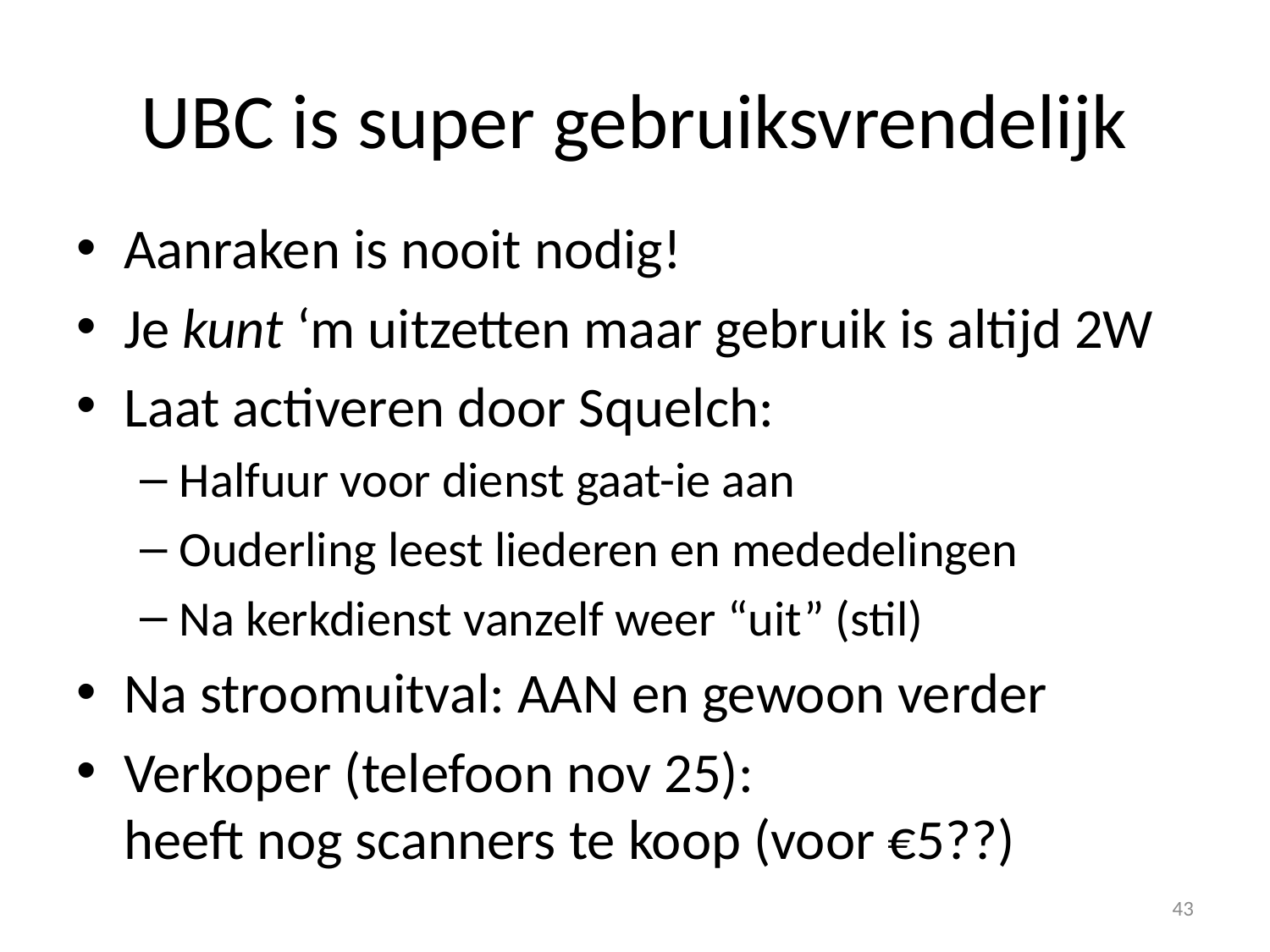

# UBC is super gebruiksvrendelijk
Aanraken is nooit nodig!
Je kunt ‘m uitzetten maar gebruik is altijd 2W
Laat activeren door Squelch:
Halfuur voor dienst gaat-ie aan
Ouderling leest liederen en mededelingen
Na kerkdienst vanzelf weer “uit” (stil)
Na stroomuitval: AAN en gewoon verder
Verkoper (telefoon nov 25):
heeft nog scanners te koop (voor €5??)

43